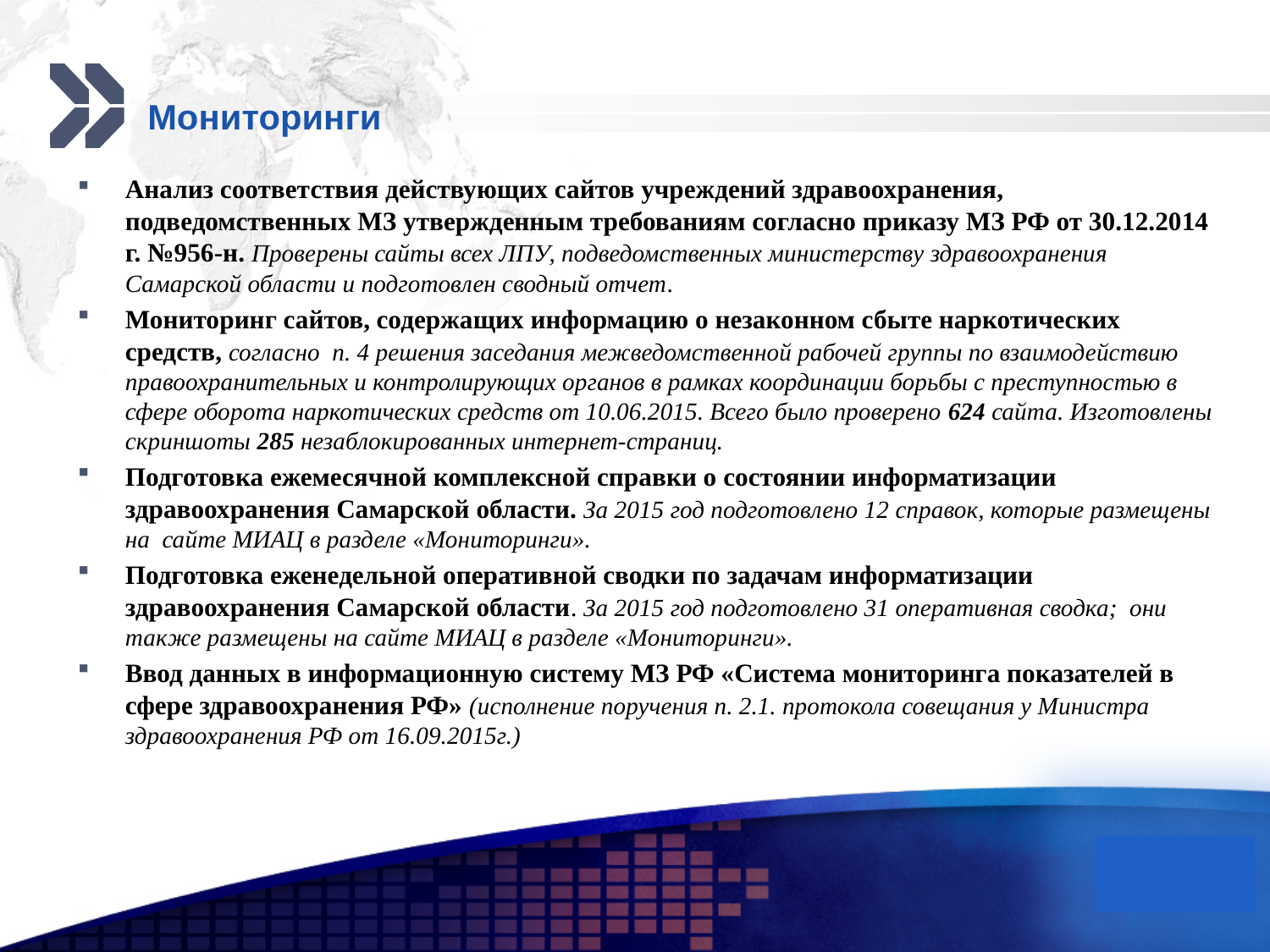

# Мониторинги
Анализ соответствия действующих сайтов учреждений здравоохранения, подведомственных МЗ утвержденным требованиям согласно приказу МЗ РФ от 30.12.2014 г. №956-н. Проверены сайты всех ЛПУ, подведомственных министерству здравоохранения Самарской области и подготовлен сводный отчет.
Мониторинг сайтов, содержащих информацию о незаконном сбыте наркотических средств, согласно  п. 4 решения заседания межведомственной рабочей группы по взаимодействию правоохранительных и контролирующих органов в рамках координации борьбы с преступностью в сфере оборота наркотических средств от 10.06.2015. Всего было проверено 624 сайта. Изготовлены скриншоты 285 незаблокированных интернет-страниц.
Подготовка ежемесячной комплексной справки о состоянии информатизации здравоохранения Самарской области. За 2015 год подготовлено 12 справок, которые размещены на  сайте МИАЦ в разделе «Мониторинги».
Подготовка еженедельной оперативной сводки по задачам информатизации здравоохранения Самарской области. За 2015 год подготовлено 31 оперативная сводка;  они также размещены на сайте МИАЦ в разделе «Мониторинги».
Ввод данных в информационную систему МЗ РФ «Система мониторинга показателей в сфере здравоохранения РФ» (исполнение поручения п. 2.1. протокола совещания у Министра здравоохранения РФ от 16.09.2015г.)